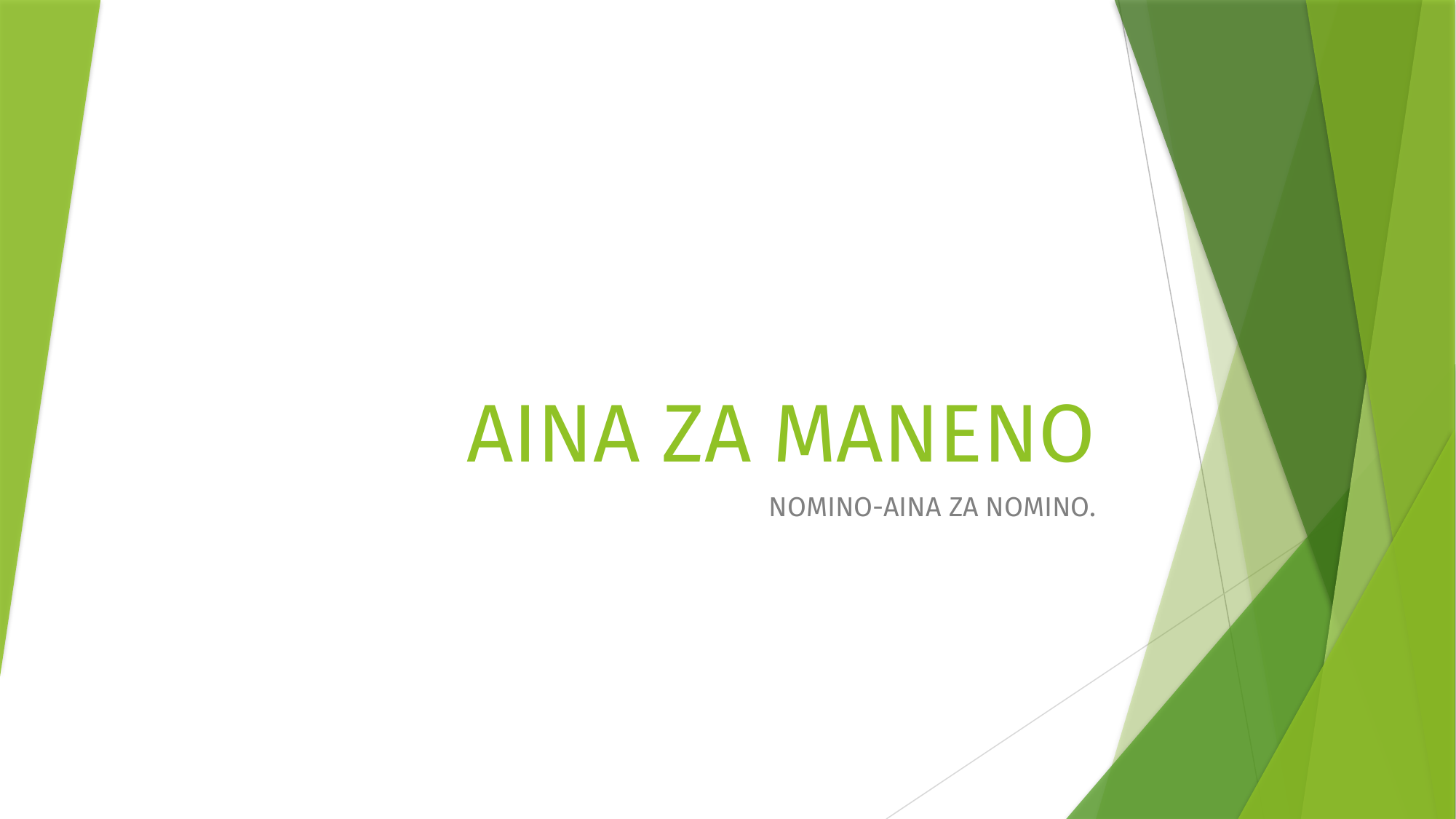

# AINA ZA MANENO
NOMINO-AINA ZA NOMINO.